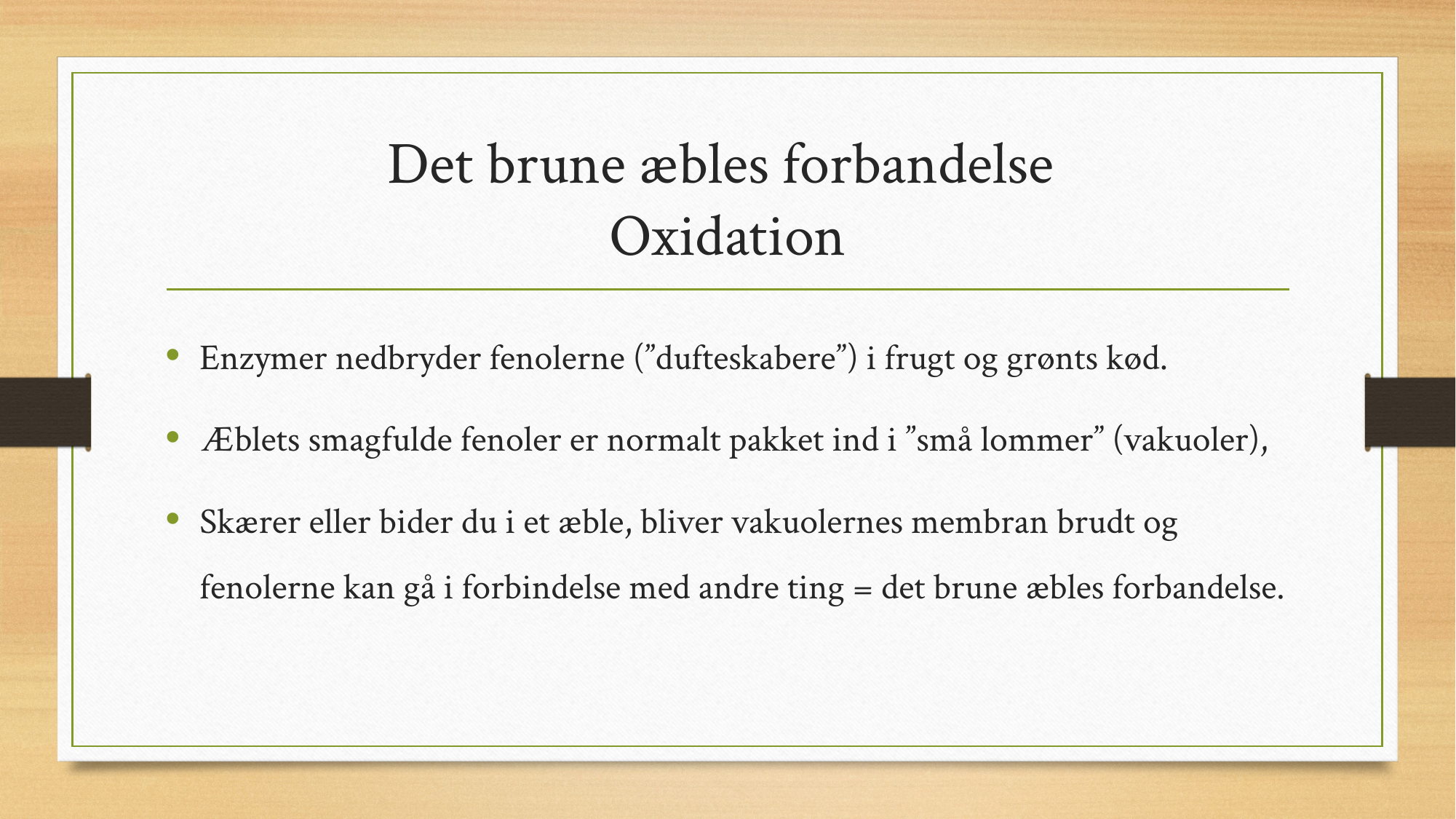

# Det brune æbles forbandelse Oxidation
Enzymer nedbryder fenolerne (”dufteskabere”) i frugt og grønts kød.
Æblets smagfulde fenoler er normalt pakket ind i ”små lommer” (vakuoler),
Skærer eller bider du i et æble, bliver vakuolernes membran brudt og fenolerne kan gå i forbindelse med andre ting = det brune æbles forbandelse.